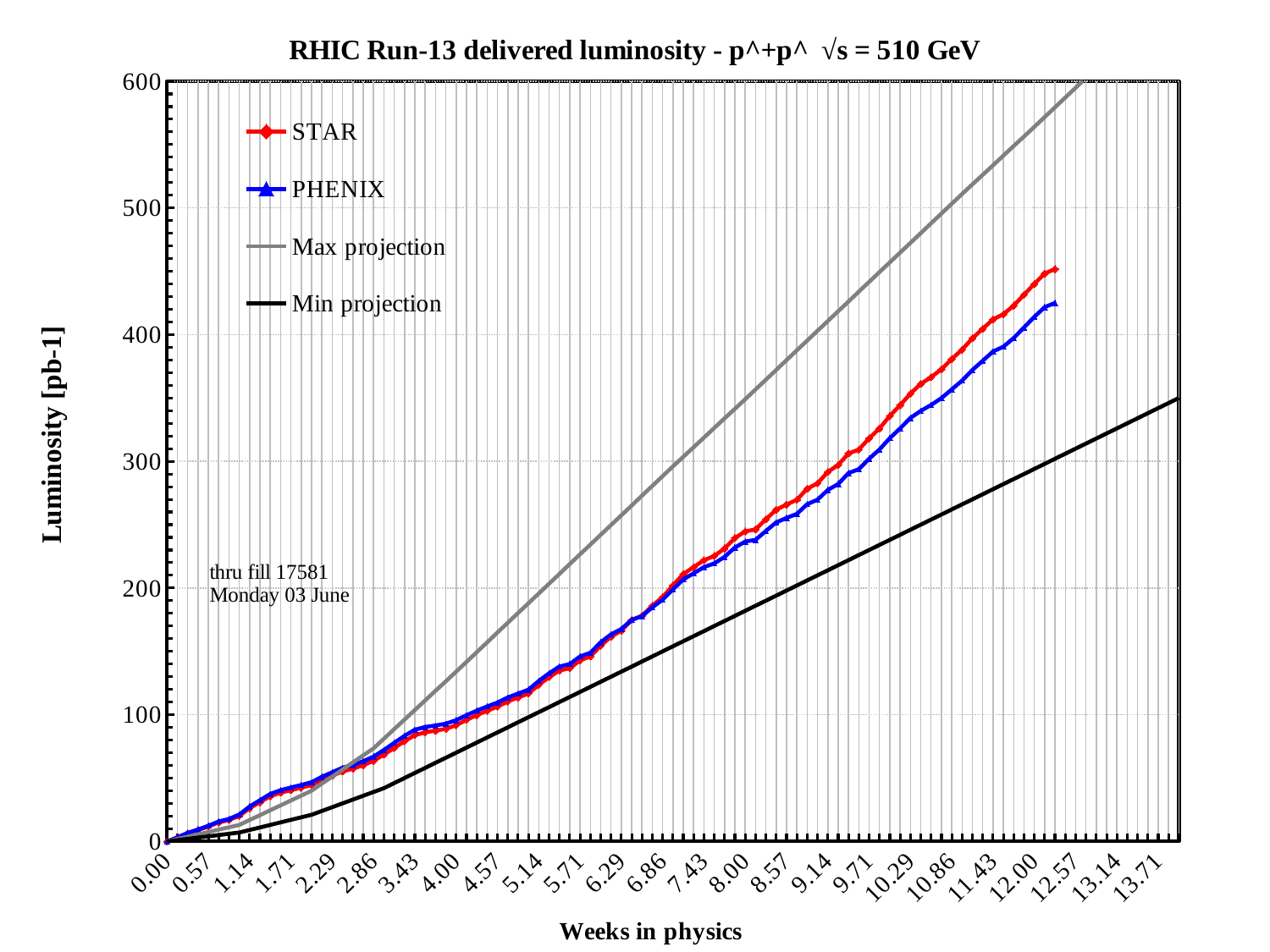

### Chart: RHIC Run-13 delivered luminosity - p^+p^  √s = 510 GeV

| Category |  |  |  |  |
|---|---|---|---|---|
| 0 | 0.0 | 0.0 | 0.0 | 0.0 |
| 0.14285714285714293 | 2.9699999999999998 | 3.13 | 1.9000000000000001 | 1.0 |
| 0.28571428571428586 | 6.39 | 6.72 | 3.7 | 2.0 |
| 0.42857142857142855 | 8.92 | 9.370000000000003 | 5.6 | 3.0 |
| 0.57142857142857173 | 11.7 | 12.31 | 7.4 | 4.0 |
| 0.71428571428571441 | 14.93 | 15.69 | 9.3 | 5.0 |
| 0.85714285714285721 | 16.86 | 17.73999999999999 | 11.1 | 6.0 |
| 0.99999999999999978 | 20.110000000000007 | 21.150000000000006 | 13.0 | 7.0 |
| 1.142857142857143 | 26.24 | 27.56 | 16.9 | 9.0 |
| 1.2857142857142847 | 30.939999999999994 | 32.480000000000004 | 20.7 | 11.0 |
| 1.4285714285714282 | 35.65 | 37.46 | 24.6 | 13.0 |
| 1.5714285714285714 | 38.43 | 40.410000000000004 | 28.4 | 15.0 |
| 1.7142857142857142 | 40.44 | 42.55 | 32.300000000000004 | 17.0 |
| 1.8571428571428561 | 42.32 | 44.52 | 36.1 | 19.0 |
| 1.9999999999999989 | 44.46 | 46.7 | 40.0 | 21.0 |
| 2.1428571428571432 | 48.46 | 50.97 | 45.6 | 24.0 |
| 2.2857142857142851 | 51.82 | 54.56 | 51.1 | 27.0 |
| 2.4285714285714288 | 55.28 | 58.17 | 56.7 | 30.0 |
| 2.5714285714285707 | 57.34 | 60.29000000000001 | 62.3 | 33.0 |
| 2.7142857142857135 | 60.17 | 63.27 | 67.9 | 36.0 |
| 2.8571428571428572 | 63.58 | 66.91000000000003 | 73.4 | 39.0 |
| 2.9999999999999987 | 68.43 | 72.08 | 81.0 | 42.0 |
| 3.1428571428571419 | 73.74 | 77.77 | 88.6 | 46.0 |
| 3.2857142857142851 | 79.02 | 83.27 | 96.1 | 50.0 |
| 3.4285714285714284 | 83.81 | 88.14 | 103.7 | 54.0 |
| 3.5714285714285703 | 86.07 | 90.27 | 111.3 | 58.0 |
| 3.7142857142857131 | 87.36 | 91.48 | 118.9 | 62.0 |
| 3.8571428571428559 | 88.79 | 92.9 | 126.4 | 66.0 |
| 3.9999999999999987 | 91.67999999999998 | 95.66999999999999 | 134.0 | 70.0 |
| 4.1428571428571415 | 95.86 | 99.55 | 141.7 | 74.0 |
| 4.2857142857142865 | 99.66 | 103.22 | 149.4 | 78.0 |
| 4.4285714285714279 | 103.1 | 106.56 | 157.1 | 82.0 |
| 4.5714285714285712 | 106.34 | 109.6 | 164.9 | 86.0 |
| 4.7142857142857126 | 110.51 | 113.6 | 172.6 | 90.0 |
| 4.8571428571428559 | 113.63 | 116.7 | 180.3 | 94.0 |
| 5.0000000000000009 | 116.66 | 119.75 | 188.0 | 98.0 |
| 5.1428571428571441 | 123.59 | 126.63 | 195.7 | 102.0 |
| 5.2857142857142874 | 129.62 | 132.7 | 203.4 | 106.0 |
| 5.4285714285714306 | 134.85000000000005 | 138.03 | 211.1 | 110.0 |
| 5.5714285714285738 | 136.7 | 140.0 | 218.9 | 114.0 |
| 5.7142857142857153 | 142.87 | 145.94 | 226.6 | 118.0 |
| 5.8571428571428577 | 145.99 | 148.94 | 234.3 | 122.0 |
| 6.0000000000000036 | 154.51 | 157.17 | 242.0 | 126.0 |
| 6.1428571428571468 | 161.52 | 163.43 | 249.7 | 130.0 |
| 6.28571428571429 | 166.39000000000001 | 167.67 | 257.39999999999986 | 134.0 |
| 6.4285714285714315 | 174.76 | 174.88000000000005 | 265.1 | 138.0 |
| 6.5714285714285774 | 178.1 | 177.79 | 272.89999999999986 | 142.0 |
| 6.714285714285718 | 185.99 | 184.70999999999998 | 280.6 | 146.0 |
| 6.8571428571428612 | 192.85000000000005 | 190.76 | 288.3 | 150.0 |
| 7.0000000000000062 | 202.07 | 198.92000000000004 | 296.0 | 154.0 |
| 7.1428571428571495 | 211.06 | 206.82000000000005 | 303.6 | 158.0 |
| 7.2857142857142927 | 216.46 | 211.58 | 311.1 | 162.0 |
| 7.4285714285714359 | 222.0 | 216.5 | 318.7 | 166.0 |
| 7.5714285714285792 | 225.31 | 219.44 | 326.3 | 170.0 |
| 7.7142857142857215 | 231.25 | 224.60999999999999 | 333.9 | 174.0 |
| 7.8571428571428656 | 239.47 | 231.95000000000005 | 341.4 | 178.0 |
| 8.0000000000000107 | 244.68 | 236.65 | 349.0 | 182.0 |
| 8.1428571428571477 | 246.26999999999998 | 238.04 | 356.7 | 186.0 |
| 8.2857142857142971 | 254.28 | 245.03 | 364.4 | 190.0 |
| 8.4285714285714306 | 261.7899999999999 | 251.78 | 372.1 | 194.0 |
| 8.5714285714285783 | 265.91 | 255.33 | 379.9 | 198.0 |
| 8.7142857142857206 | 269.61 | 258.5 | 387.6 | 202.0 |
| 8.8571428571428683 | 278.39 | 266.15 | 395.3 | 206.0 |
| 9.0000000000000053 | 282.6 | 269.7 | 403.0 | 210.0 |
| 9.1428571428571459 | 291.58 | 277.4199999999999 | 410.7 | 214.0 |
| 9.2857142857142936 | 297.11 | 282.05 | 418.4 | 218.0 |
| 9.4285714285714253 | 306.20999999999987 | 290.70999999999987 | 426.1 | 222.0 |
| 9.571428571428573 | 309.22 | 293.8 | 433.9 | 226.0 |
| 9.7142857142857171 | 318.19 | 302.02 | 441.6 | 230.0 |
| 9.8571428571428648 | 325.89999999999986 | 309.32 | 449.3 | 234.0 |
| 10.000000000000002 | 335.83 | 318.27999999999986 | 457.0 | 238.0 |
| 10.142857142857141 | 344.27 | 325.94 | 464.7 | 242.0 |
| 10.285714285714286 | 353.44 | 334.2299999999999 | 472.4 | 246.0 |
| 10.428571428571422 | 361.1 | 339.74 | 480.1 | 250.0 |
| 10.571428571428571 | 366.4299999999999 | 344.4299999999999 | 487.9 | 254.0 |
| 10.714285714285714 | 372.6500000000001 | 349.86 | 495.6 | 258.0 |
| 10.857142857142861 | 380.78 | 356.77 | 503.3 | 262.0 |
| 11.000000000000002 | 388.13 | 363.68 | 511.0 | 266.0 |
| 11.142857142857141 | 397.07 | 372.05 | 518.6 | 270.0 |
| 11.285714285714286 | 404.62 | 379.3400000000001 | 526.1 | 274.0 |
| 11.428571428571418 | 412.08 | 386.7 | 533.7 | 278.0 |
| 11.571428571428569 | 416.08 | 390.44 | 541.3 | 282.0 |
| 11.71428571428571 | 422.89 | 397.35 | 548.9 | 286.0 |
| 11.857142857142856 | 431.51 | 405.67 | 556.4 | 290.0 |
| 12.000000000000002 | 439.9899999999999 | 414.0 | 564.0 | 294.0 |
| 12.142857142857133 | 448.21 | 421.69 | 571.7142857142857 | 298.0 |
| 12.285714285714279 | 451.7299999999999 | 425.0 | 579.4285714285716 | 302.0 |
| 12.428571428571416 | None | None | 587.142857142857 | 306.0 |
| 12.571428571428564 | None | None | 594.8571428571427 | 310.0 |
| 12.714285714285705 | None | None | 602.5714285714283 | 314.0 |
| 12.857142857142854 | None | None | 610.285714285714 | 318.0 |
| 12.999999999999998 | None | None | 618.0 | 322.0 |
| 13.14285714285713 | None | None | 625.7142857142857 | 326.0 |
| 13.285714285714276 | None | None | 633.4285714285716 | 330.0 |
| 13.428571428571413 | None | None | 641.142857142857 | 334.0 |
| 13.571428571428562 | None | None | 648.8571428571427 | 338.0 |
| 13.714285714285703 | None | None | 656.5714285714283 | 342.0 |
| 13.857142857142852 | None | None | 664.285714285714 | 346.0 |
| 13.999999999999995 | None | None | 672.0 | 350.0 |